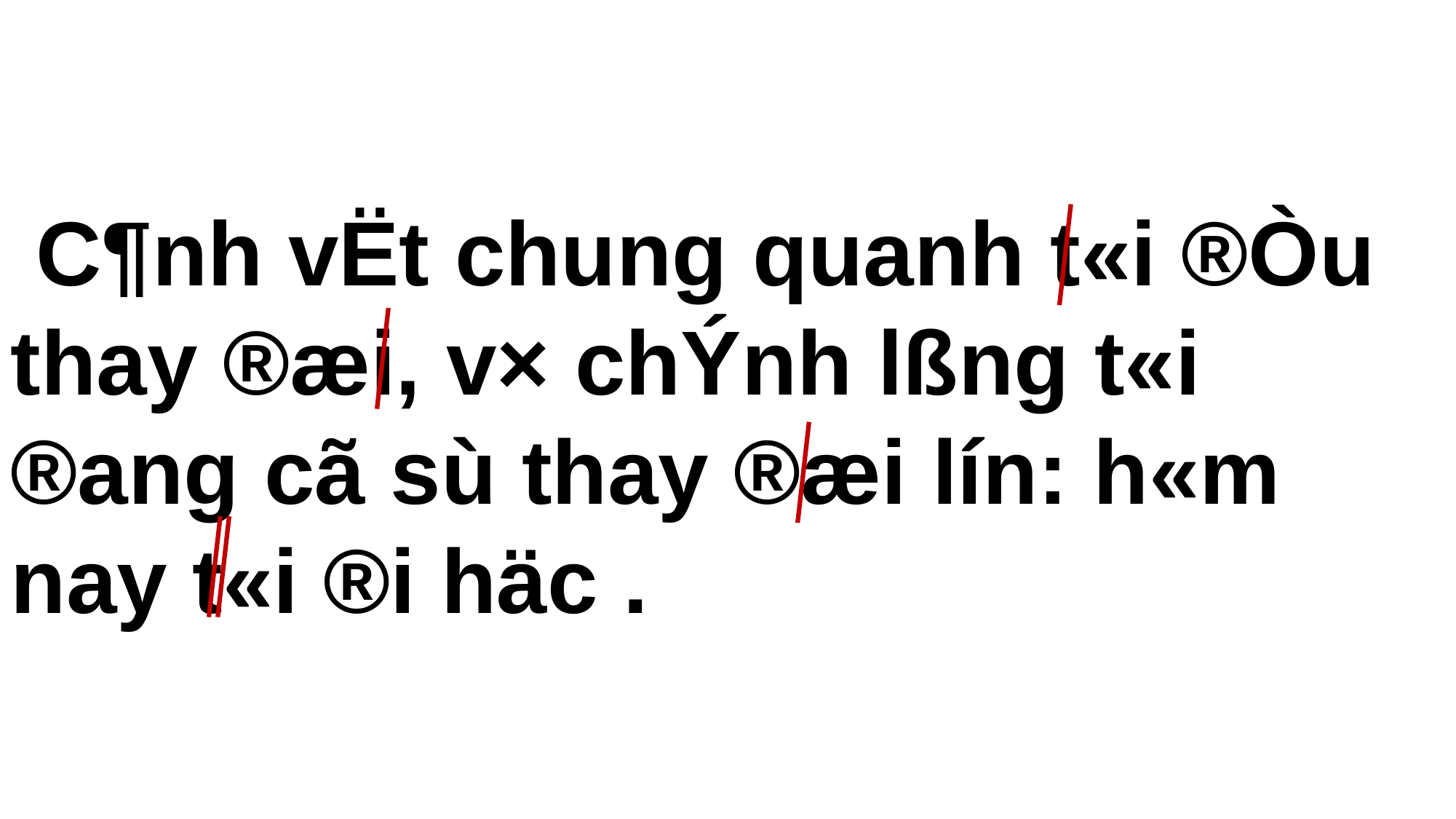

C¶nh vËt chung quanh t«i ®Òu thay ®æi, v× chÝnh lßng t«i ®ang cã sù thay ®æi lín: h«m nay t«i ®i häc .